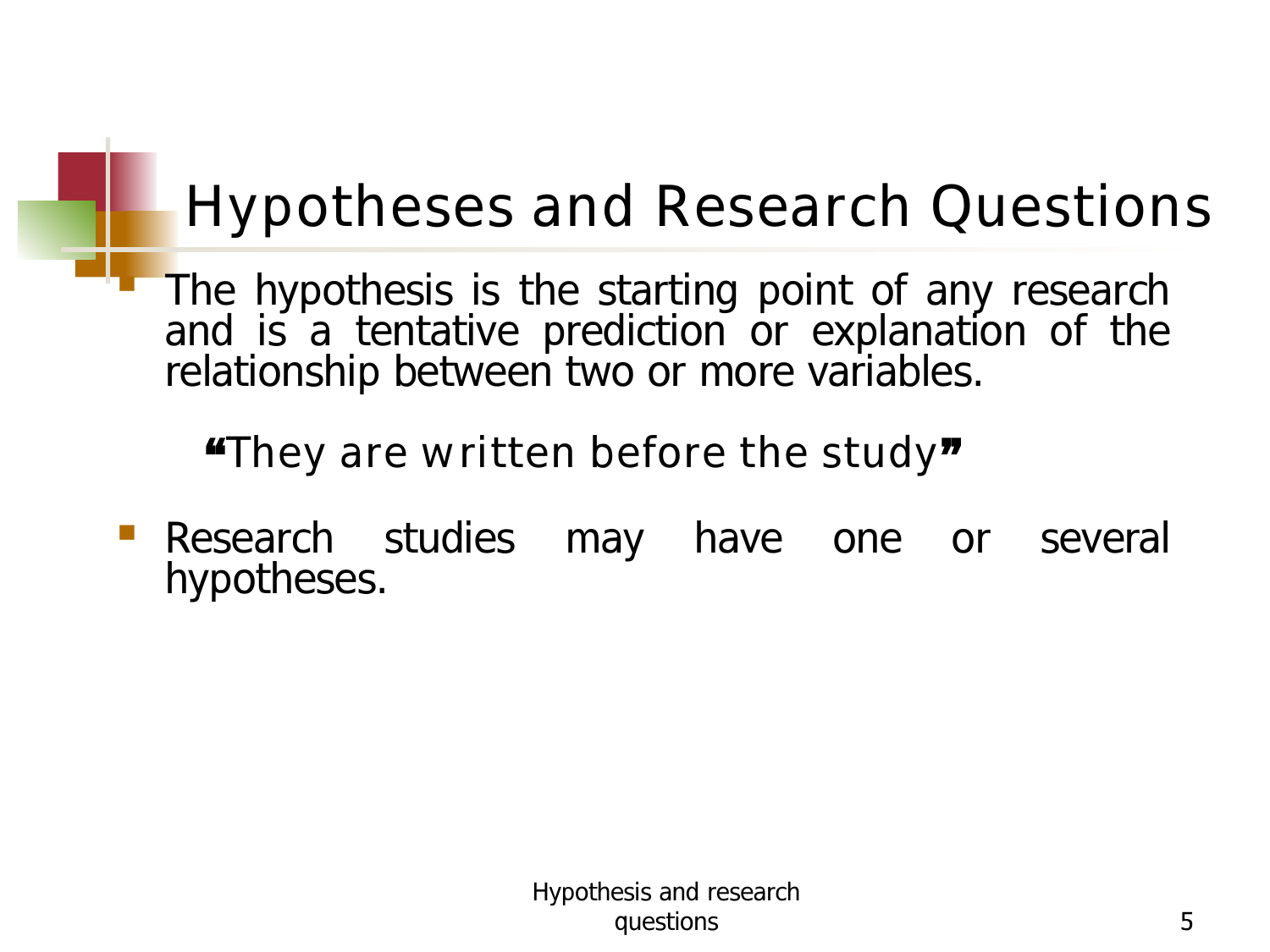

# Hypotheses and Research Questions
The hypothesis is the starting point of any research and is a tentative prediction or explanation of the relationship between two or more variables.

       “They are written before the study”

Research studies may have one or several hypotheses.

Hypothesis and research questions
5